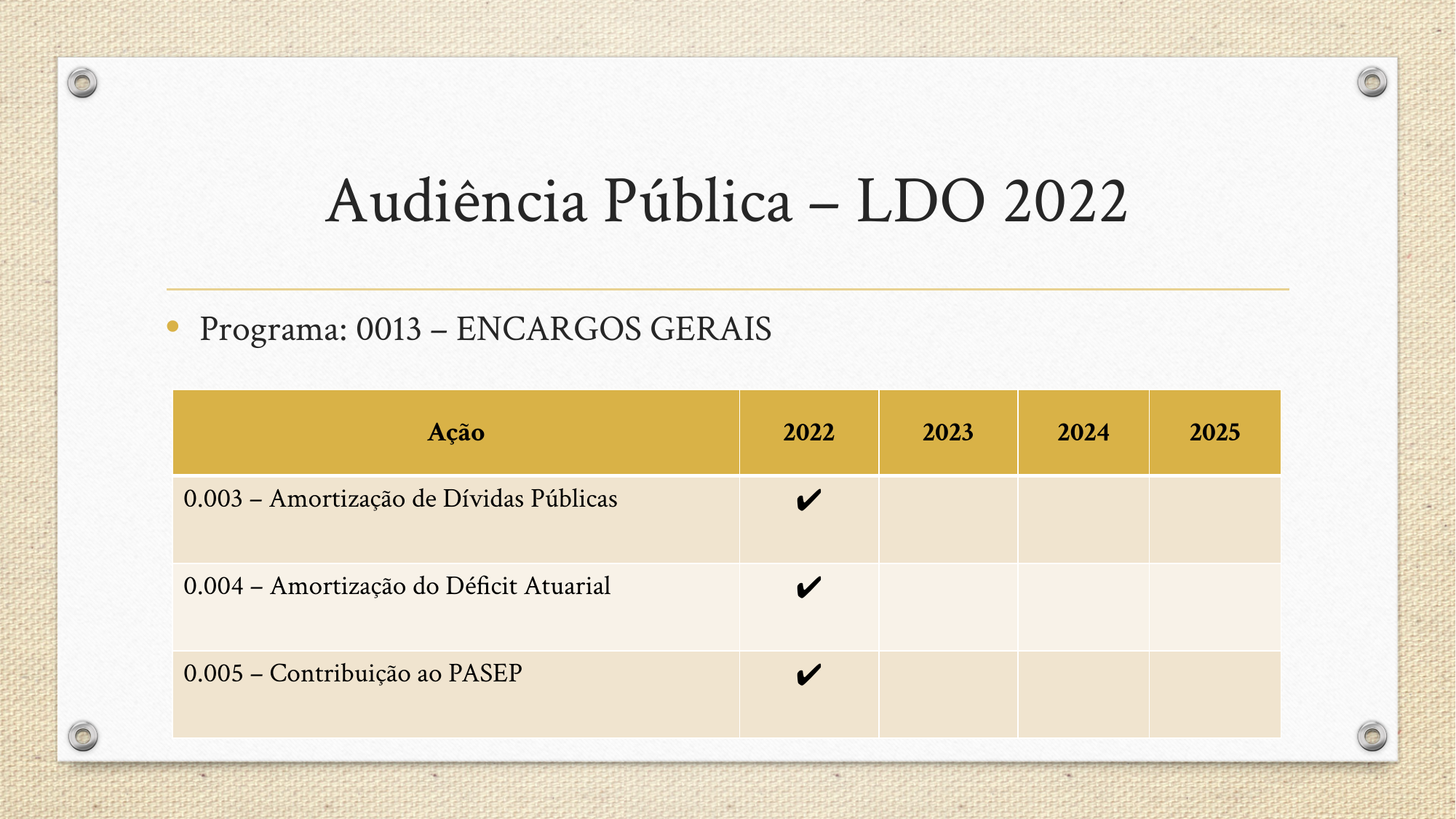

# Audiência Pública – LDO 2022
Programa: 0013 – ENCARGOS GERAIS
| Ação | 2022 | 2023 | 2024 | 2025 |
| --- | --- | --- | --- | --- |
| 0.003 – Amortização de Dívidas Públicas | ✔ |  |  |  |
| 0.004 – Amortização do Déficit Atuarial | ✔ |  |  |  |
| 0.005 – Contribuição ao PASEP | ✔ |  |  |  |